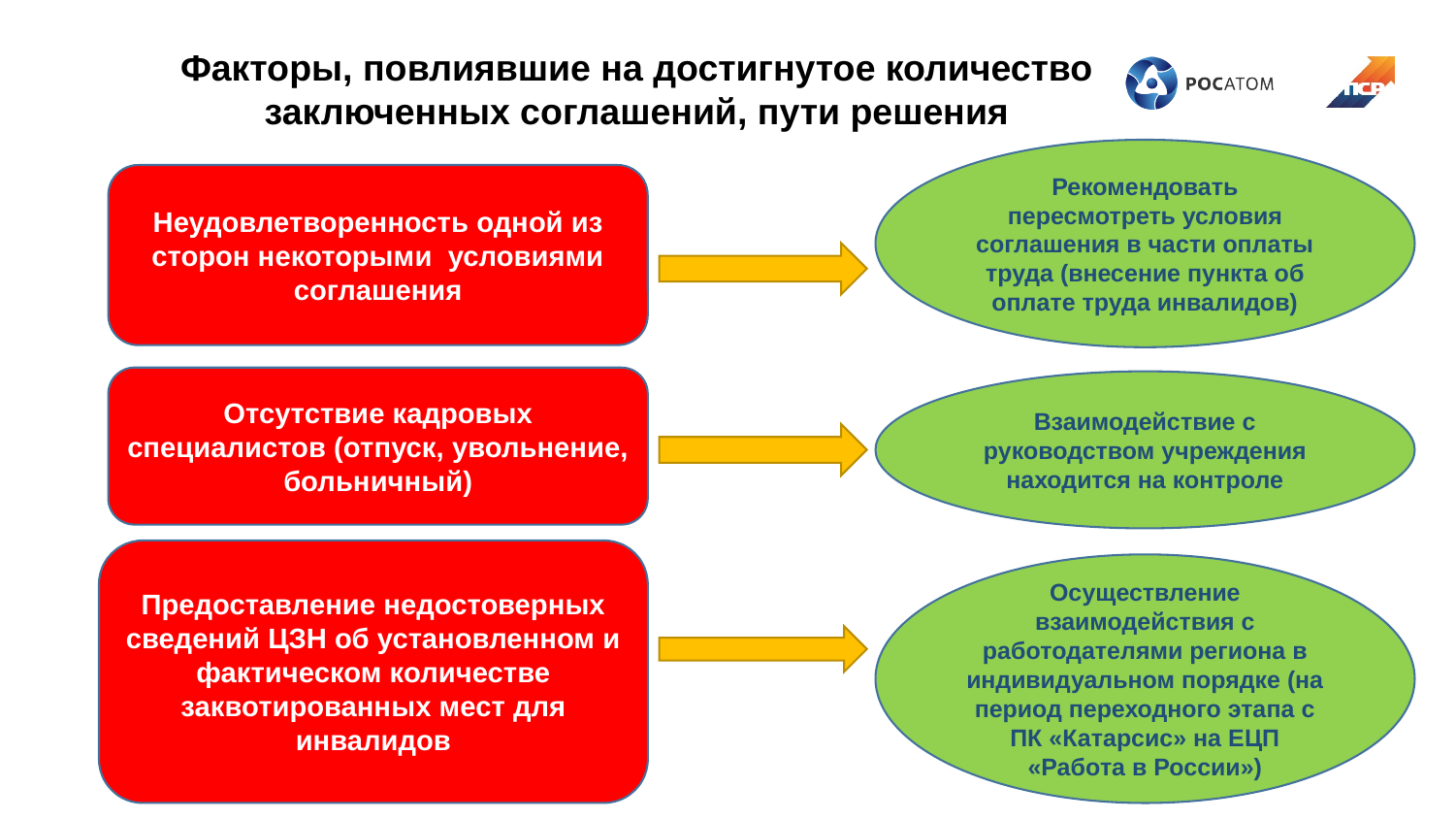

Факторы, повлиявшие на достигнутое количество заключенных соглашений, пути решения
Рекомендовать пересмотреть условия соглашения в части оплаты труда (внесение пункта об оплате труда инвалидов)
Неудовлетворенность одной из сторон некоторыми  условиями соглашения

Отсутствие кадровых специалистов (отпуск, увольнение, больничный)
Взаимодействие с руководством учреждения находится на контроле

Предоставление недостоверных сведений ЦЗН об установленном и фактическом количестве заквотированных мест для инвалидов
Осуществление взаимодействия с работодателями региона в индивидуальном порядке (на период переходного этапа с ПК «Катарсис» на ЕЦП «Работа в России»)